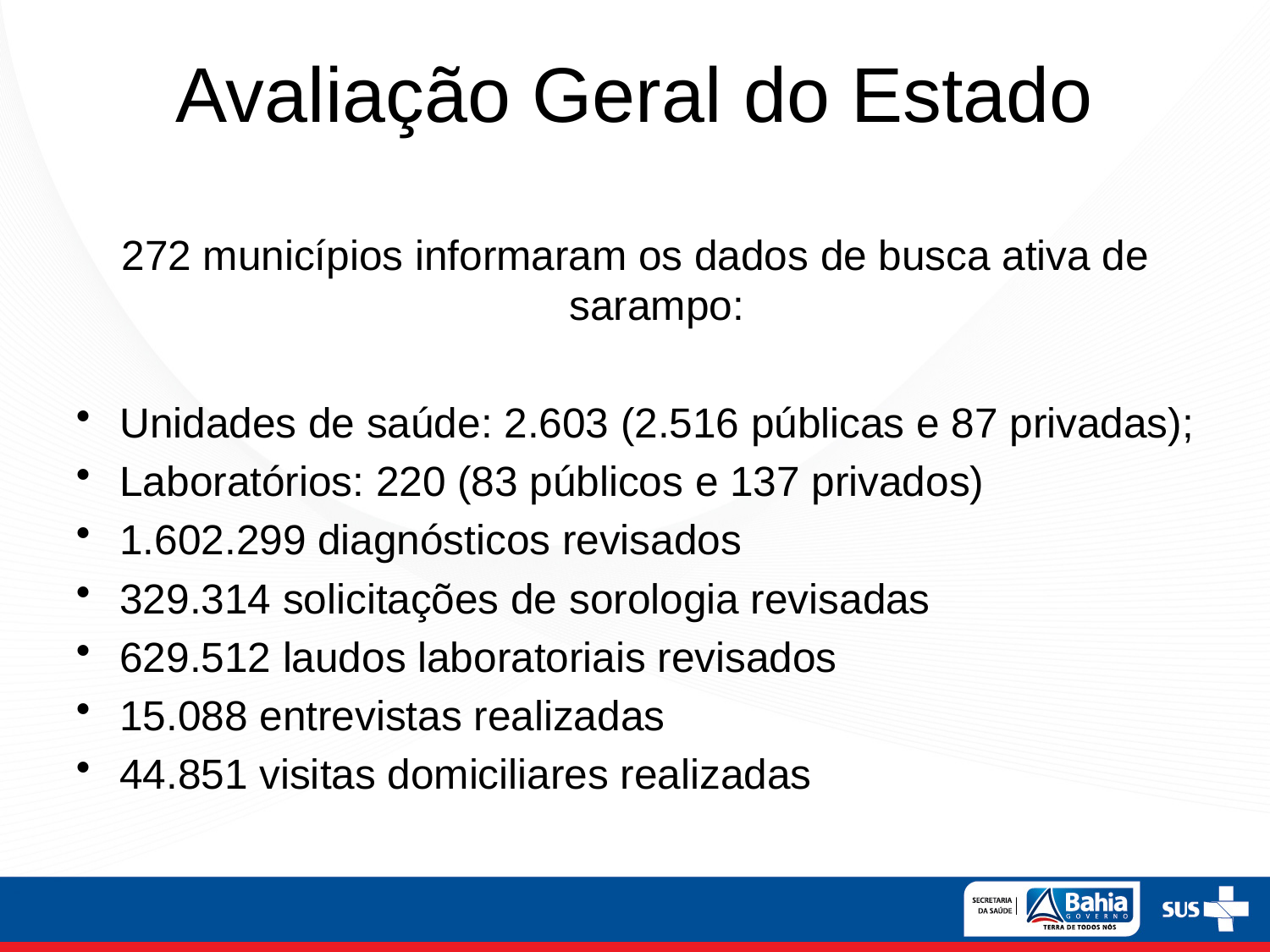

# Avaliação Geral do Estado
272 municípios informaram os dados de busca ativa de sarampo:

Unidades de saúde: 2.603 (2.516 públicas e 87 privadas);
Laboratórios: 220 (83 públicos e 137 privados)
1.602.299 diagnósticos revisados
329.314 solicitações de sorologia revisadas
629.512 laudos laboratoriais revisados
15.088 entrevistas realizadas
44.851 visitas domiciliares realizadas